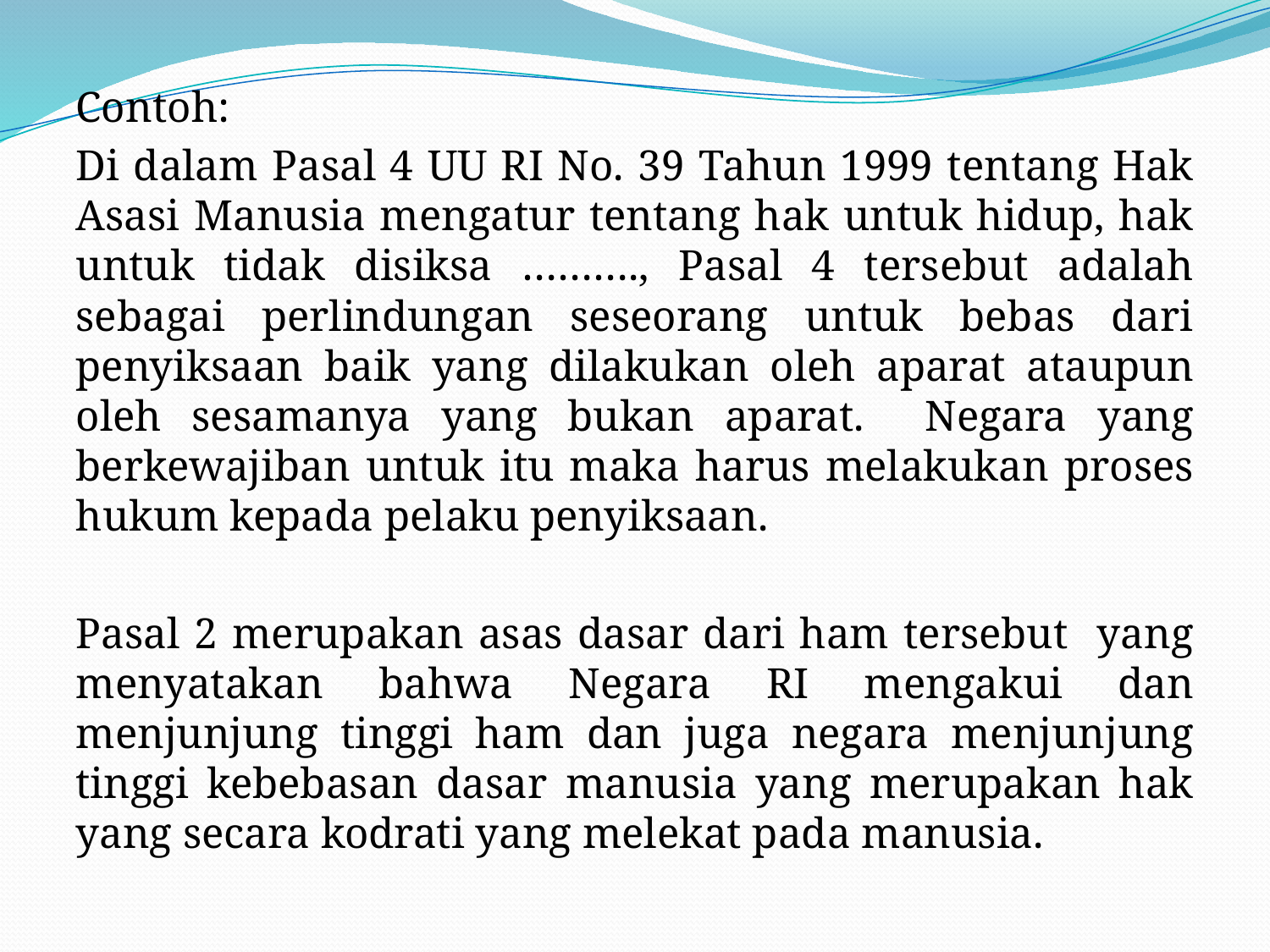

#
Contoh:
Di dalam Pasal 4 UU RI No. 39 Tahun 1999 tentang Hak Asasi Manusia mengatur tentang hak untuk hidup, hak untuk tidak disiksa ………., Pasal 4 tersebut adalah sebagai perlindungan seseorang untuk bebas dari penyiksaan baik yang dilakukan oleh aparat ataupun oleh sesamanya yang bukan aparat.  Negara yang berkewajiban untuk itu maka harus melakukan proses hukum kepada pelaku penyiksaan.

Pasal 2 merupakan asas dasar dari ham tersebut  yang menyatakan bahwa Negara RI mengakui dan menjunjung tinggi ham dan juga negara menjunjung tinggi kebebasan dasar manusia yang merupakan hak yang secara kodrati yang melekat pada manusia.